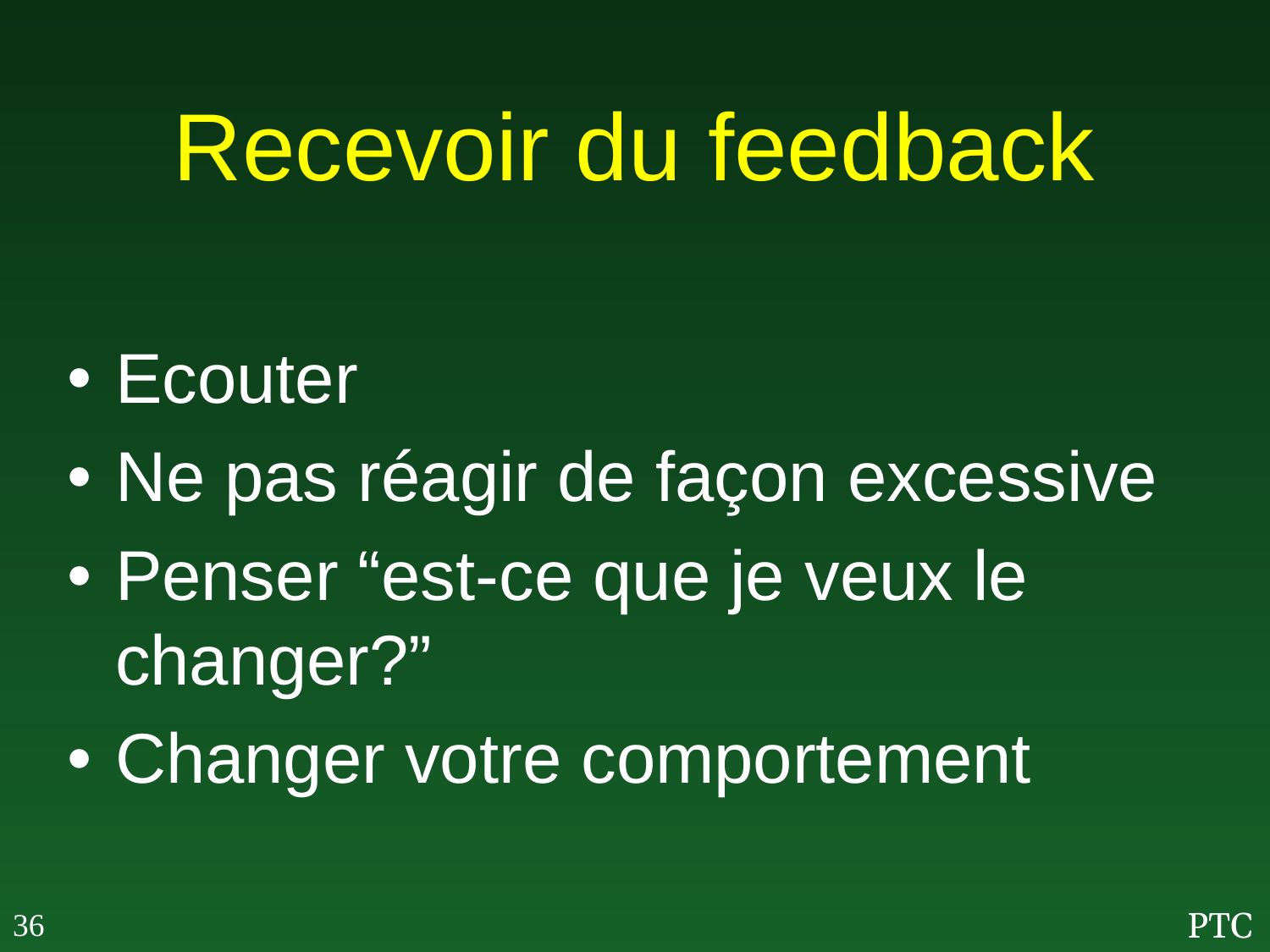

# Recevoir du feedback
Ecouter
Ne pas réagir de façon excessive
Penser “est-ce que je veux le changer?”
Changer votre comportement
36